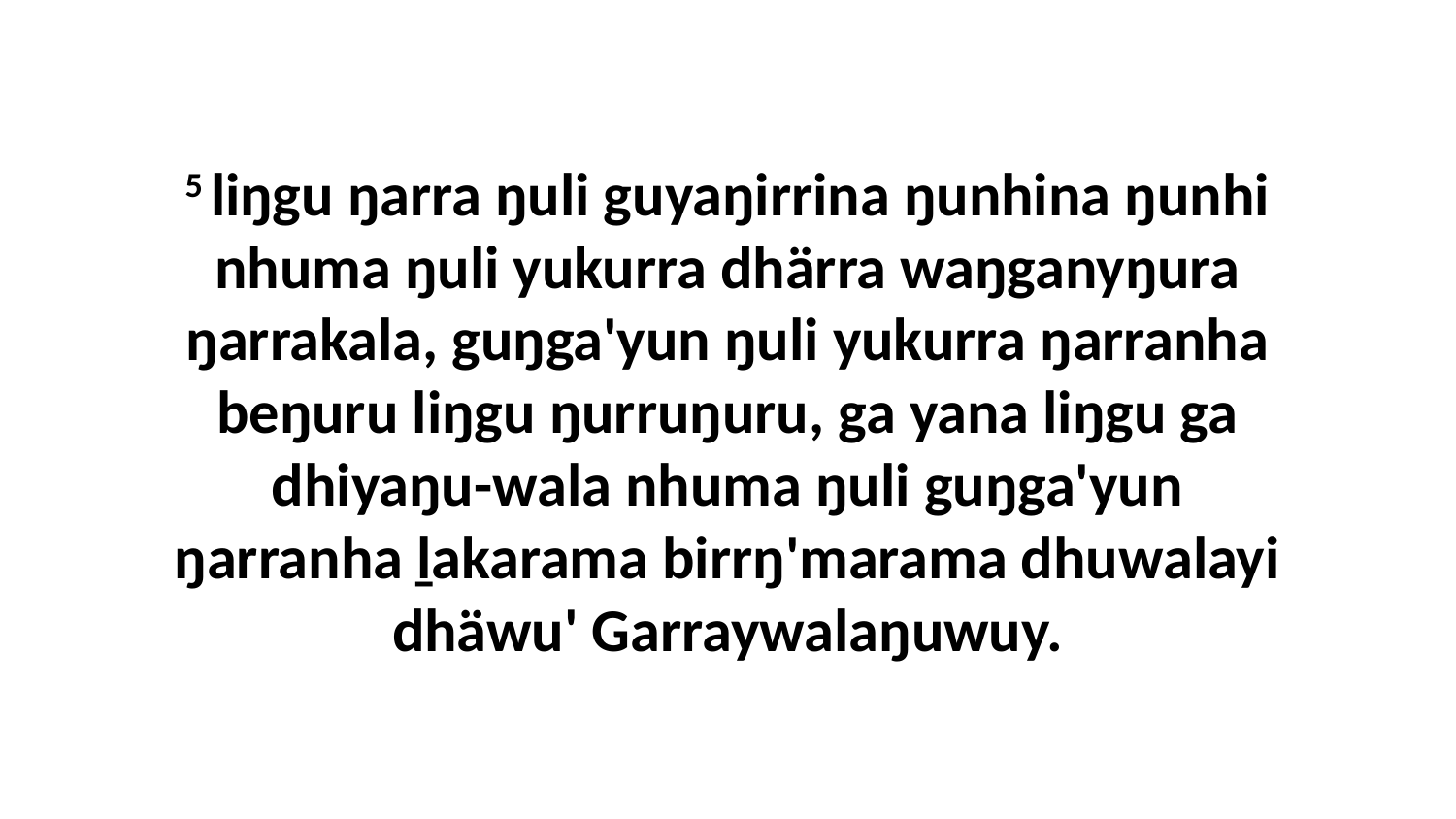

5 liŋgu ŋarra ŋuli guyaŋirrina ŋunhina ŋunhi nhuma ŋuli yukurra dhärra waŋganyŋura ŋarrakala, guŋga'yun ŋuli yukurra ŋarranha beŋuru liŋgu ŋurruŋuru, ga yana liŋgu ga dhiyaŋu-wala nhuma ŋuli guŋga'yun ŋarranha ḻakarama birrŋ'marama dhuwalayi dhäwu' Garraywalaŋuwuy.